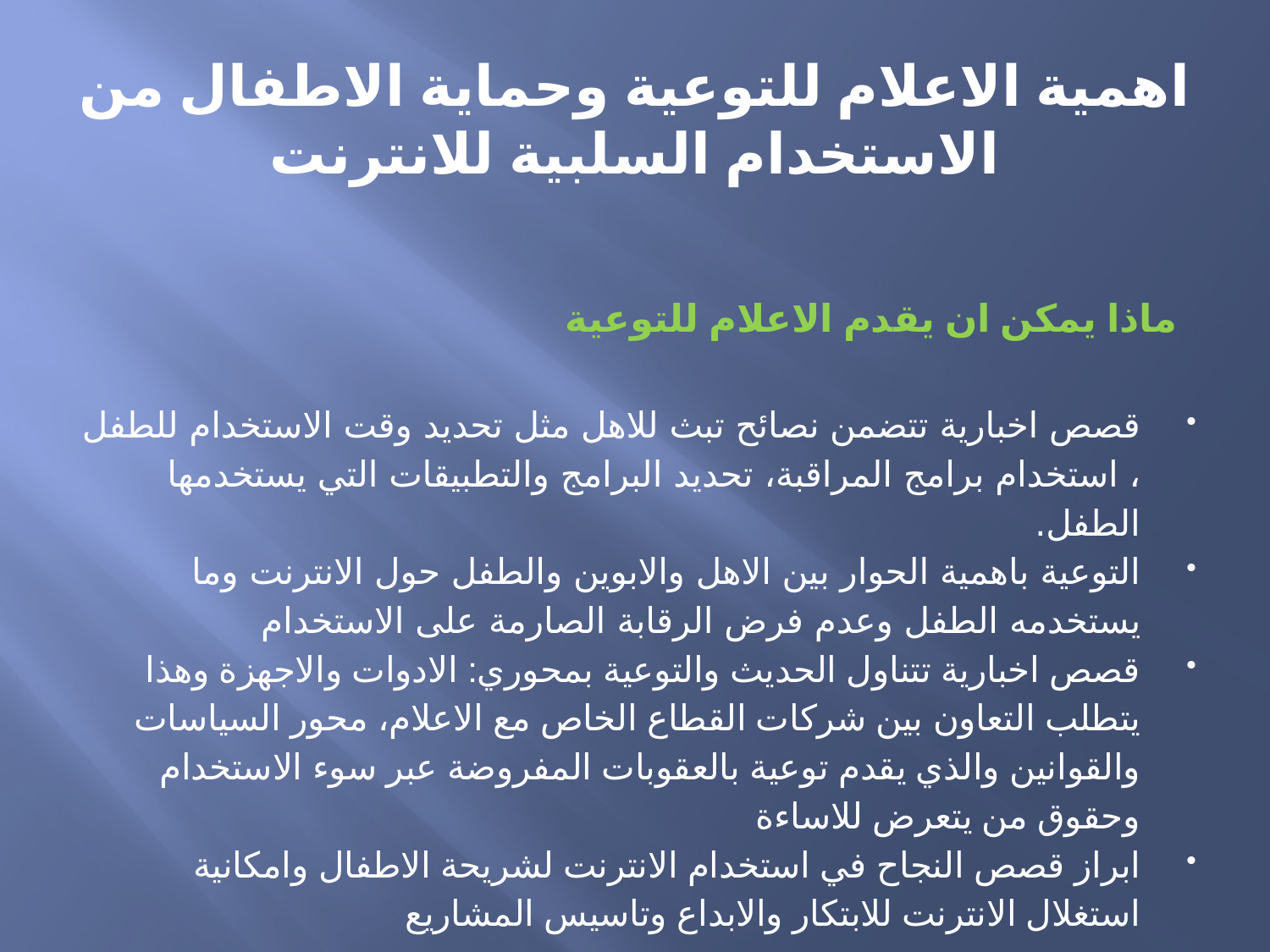

# اهمية الاعلام للتوعية وحماية الاطفال من الاستخدام السلبية للانترنت
ماذا يمكن ان يقدم الاعلام للتوعية

قصص اخبارية تتضمن نصائح تبث للاهل مثل تحديد وقت الاستخدام للطفل ، استخدام برامج المراقبة، تحديد البرامج والتطبيقات التي يستخدمها الطفل.
التوعية باهمية الحوار بين الاهل والابوين والطفل حول الانترنت وما يستخدمه الطفل وعدم فرض الرقابة الصارمة على الاستخدام
قصص اخبارية تتناول الحديث والتوعية بمحوري: الادوات والاجهزة وهذا يتطلب التعاون بين شركات القطاع الخاص مع الاعلام، محور السياسات والقوانين والذي يقدم توعية بالعقوبات المفروضة عبر سوء الاستخدام وحقوق من يتعرض للاساءة
ابراز قصص النجاح في استخدام الانترنت لشريحة الاطفال وامكانية استغلال الانترنت للابتكار والابداع وتاسيس المشاريع